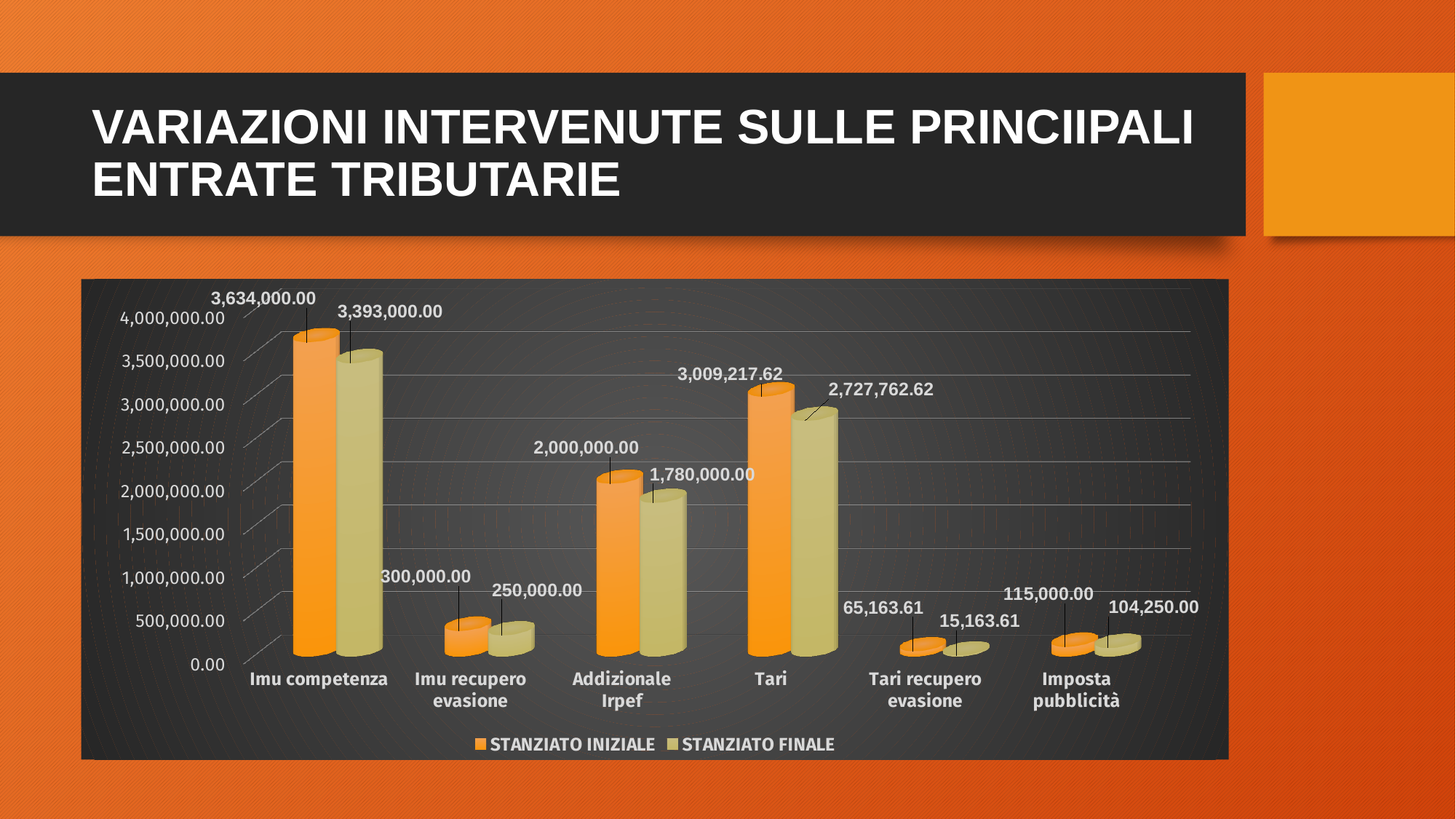

# VARIAZIONI INTERVENUTE SULLE PRINCIIPALI ENTRATE TRIBUTARIE

[unsupported chart]